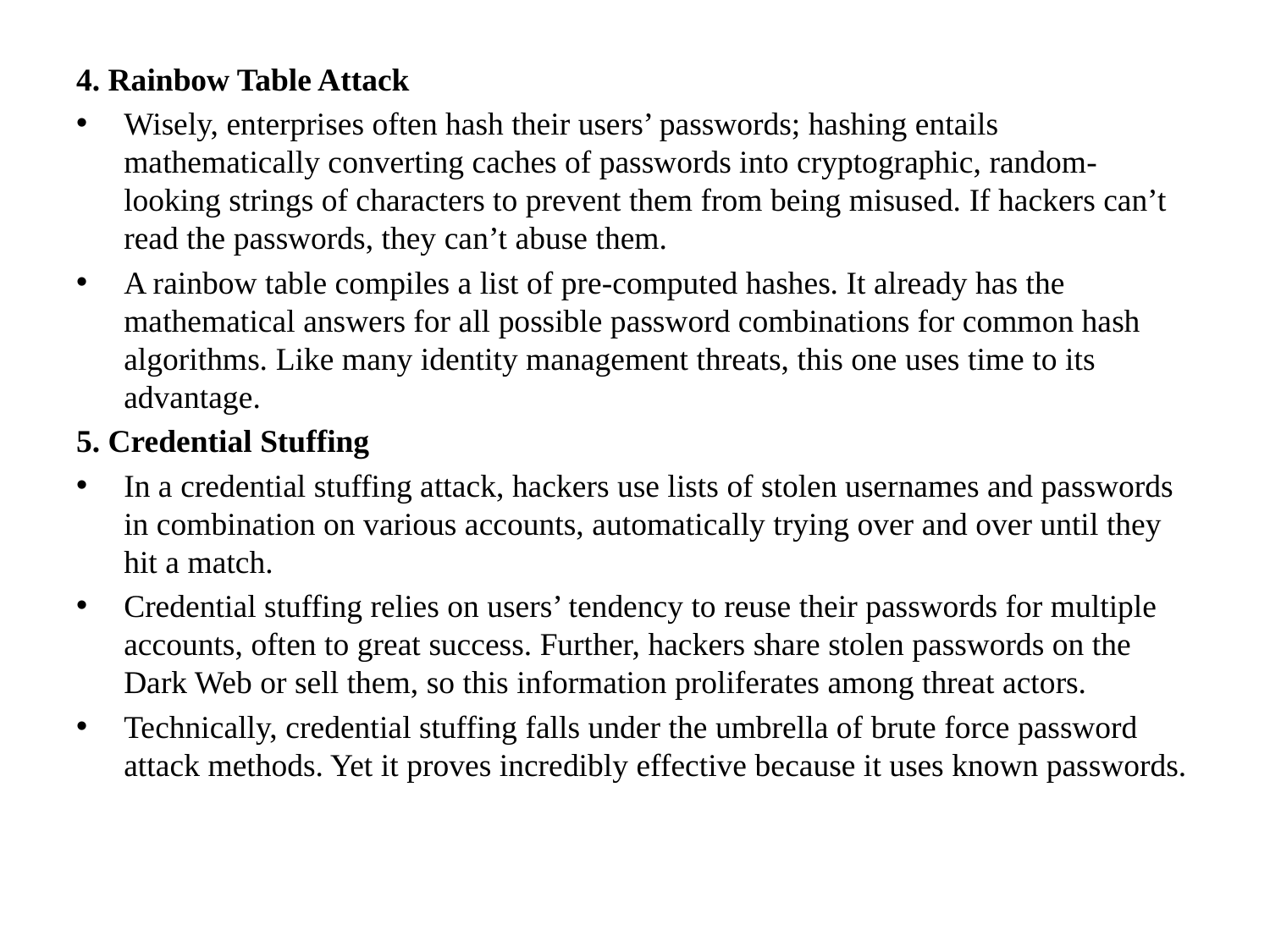

4. Rainbow Table Attack
Wisely, enterprises often hash their users’ passwords; hashing entails mathematically converting caches of passwords into cryptographic, random-looking strings of characters to prevent them from being misused. If hackers can’t read the passwords, they can’t abuse them.
A rainbow table compiles a list of pre-computed hashes. It already has the mathematical answers for all possible password combinations for common hash algorithms. Like many identity management threats, this one uses time to its advantage.
5. Credential Stuffing
In a credential stuffing attack, hackers use lists of stolen usernames and passwords in combination on various accounts, automatically trying over and over until they hit a match.
Credential stuffing relies on users’ tendency to reuse their passwords for multiple accounts, often to great success. Further, hackers share stolen passwords on the Dark Web or sell them, so this information proliferates among threat actors.
Technically, credential stuffing falls under the umbrella of brute force password attack methods. Yet it proves incredibly effective because it uses known passwords.